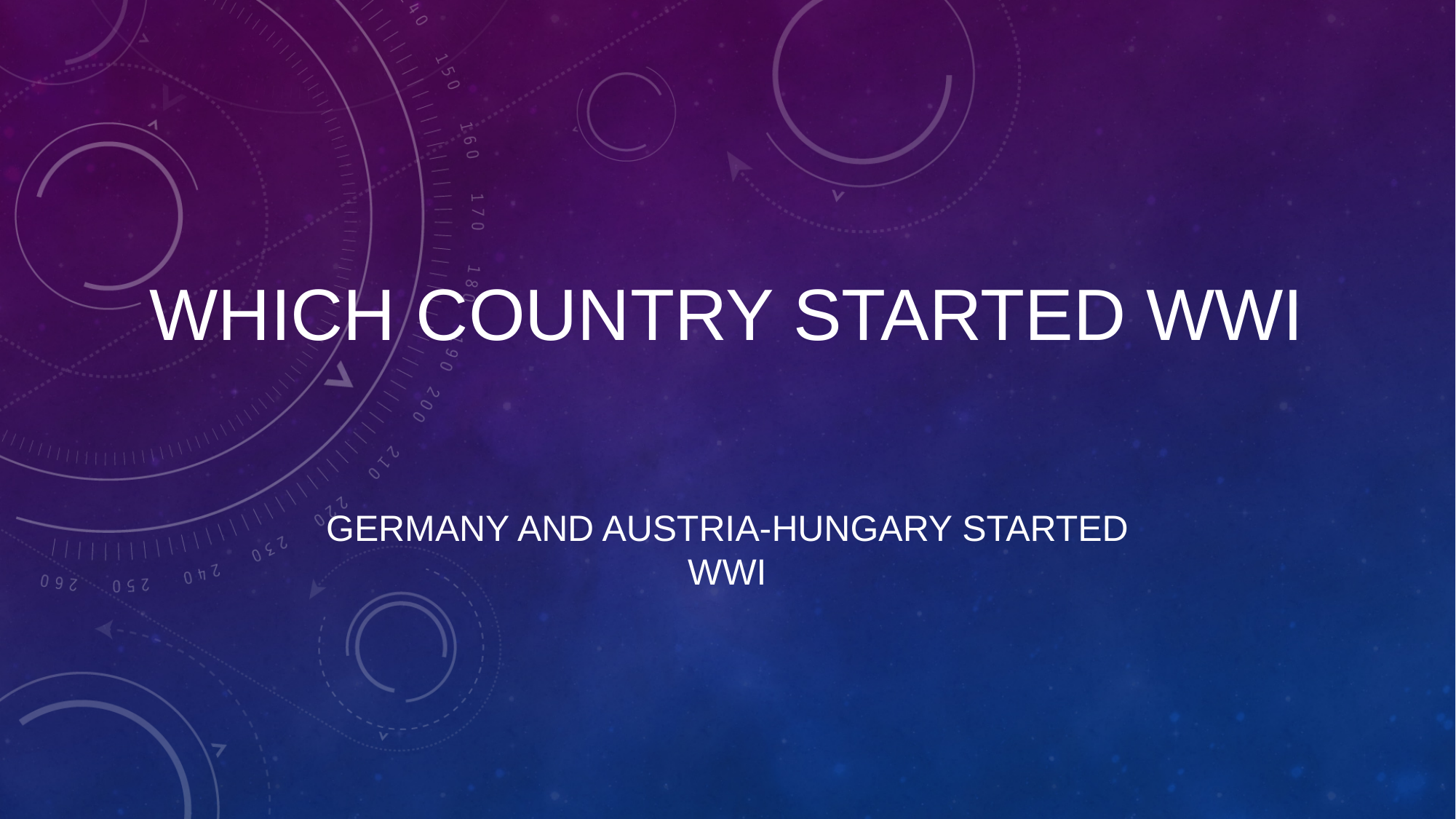

# Which Country Started WWI
Germany and Austria-Hungary started WWI